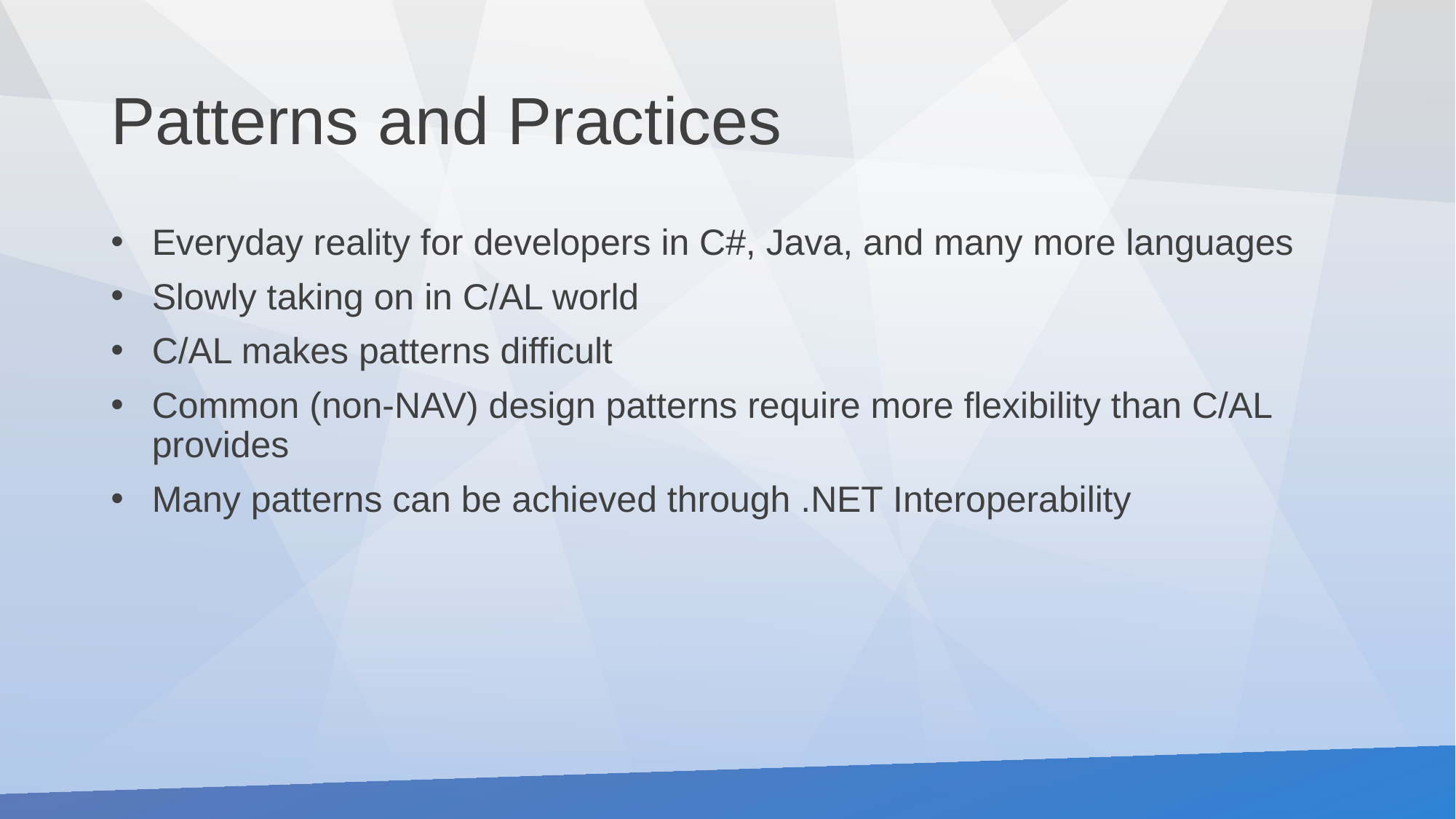

# Patterns and Practices
Everyday reality for developers in C#, Java, and many more languages
Slowly taking on in C/AL world
C/AL makes patterns difficult
Common (non-NAV) design patterns require more flexibility than C/AL provides
Many patterns can be achieved through .NET Interoperability